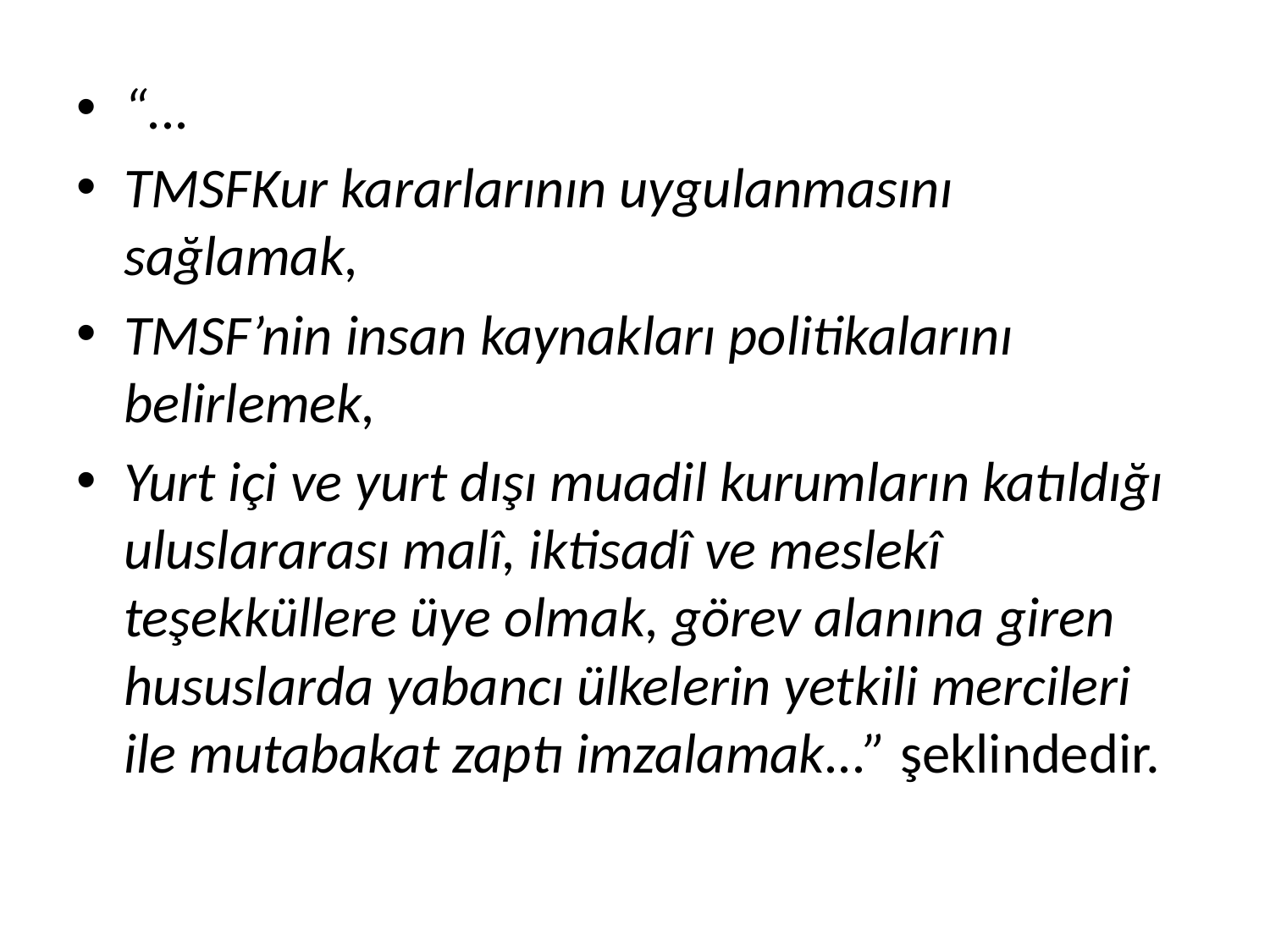

“...
TMSFKur kararlarının uygulanmasını sağlamak,
TMSF’nin insan kaynakları politikalarını belirlemek,
Yurt içi ve yurt dışı muadil kurumların katıldığı uluslararası malî, iktisadî ve meslekî teşekküllere üye olmak, görev alanına giren hususlarda yabancı ülkelerin yetkili mercileri ile mutabakat zaptı imzalamak...” şeklindedir.